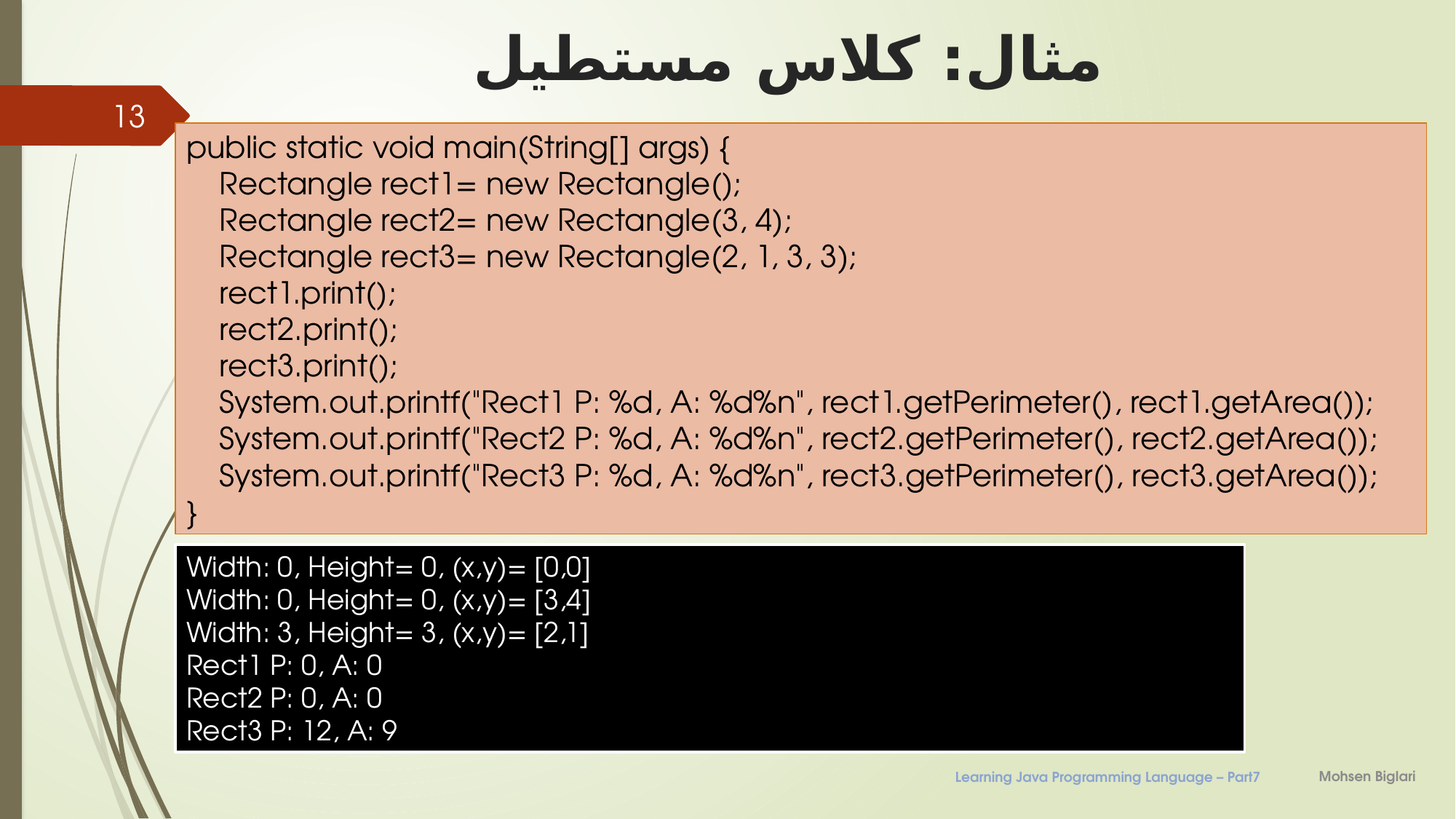

# مثال: کلاس مستطیل
13
public static void main(String[] args) {
    Rectangle rect1= new Rectangle();
    Rectangle rect2= new Rectangle(3, 4);
    Rectangle rect3= new Rectangle(2, 1, 3, 3);
    rect1.print();
    rect2.print();
    rect3.print();
    System.out.printf("Rect1 P: %d, A: %d%n", rect1.getPerimeter(), rect1.getArea());
    System.out.printf("Rect2 P: %d, A: %d%n", rect2.getPerimeter(), rect2.getArea());
    System.out.printf("Rect3 P: %d, A: %d%n", rect3.getPerimeter(), rect3.getArea());
}

Width: 0, Height= 0, (x,y)= [0,0]
Width: 0, Height= 0, (x,y)= [3,4]
Width: 3, Height= 3, (x,y)= [2,1]
Rect1 P: 0, A: 0
Rect2 P: 0, A: 0
Rect3 P: 12, A: 9
Mohsen Biglari
Learning Java Programming Language – Part7